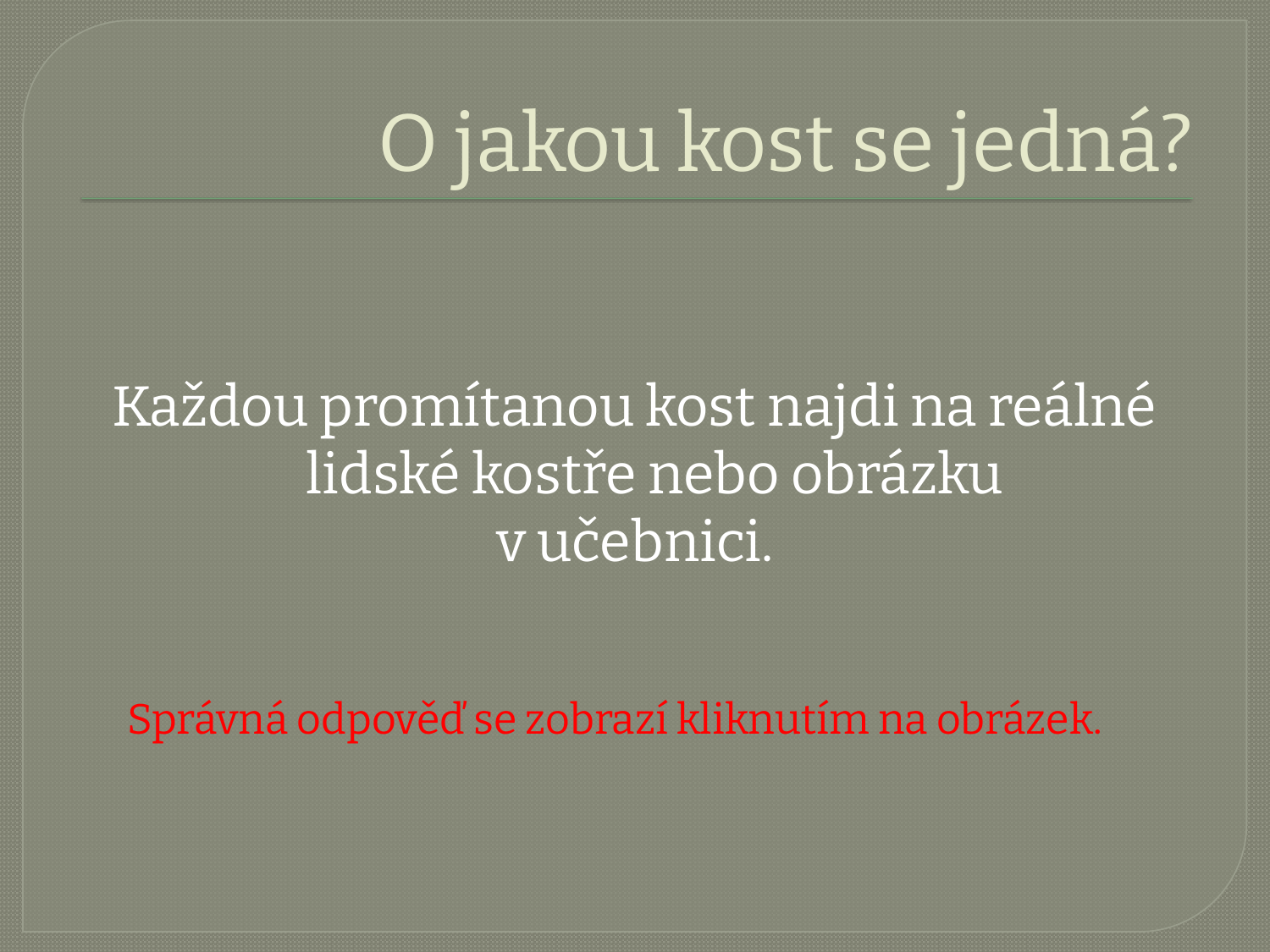

# O jakou kost se jedná?

Každou promítanou kost najdi na reálné lidské kostře nebo obrázku
v učebnici.
Správná odpověď se zobrazí kliknutím na obrázek.